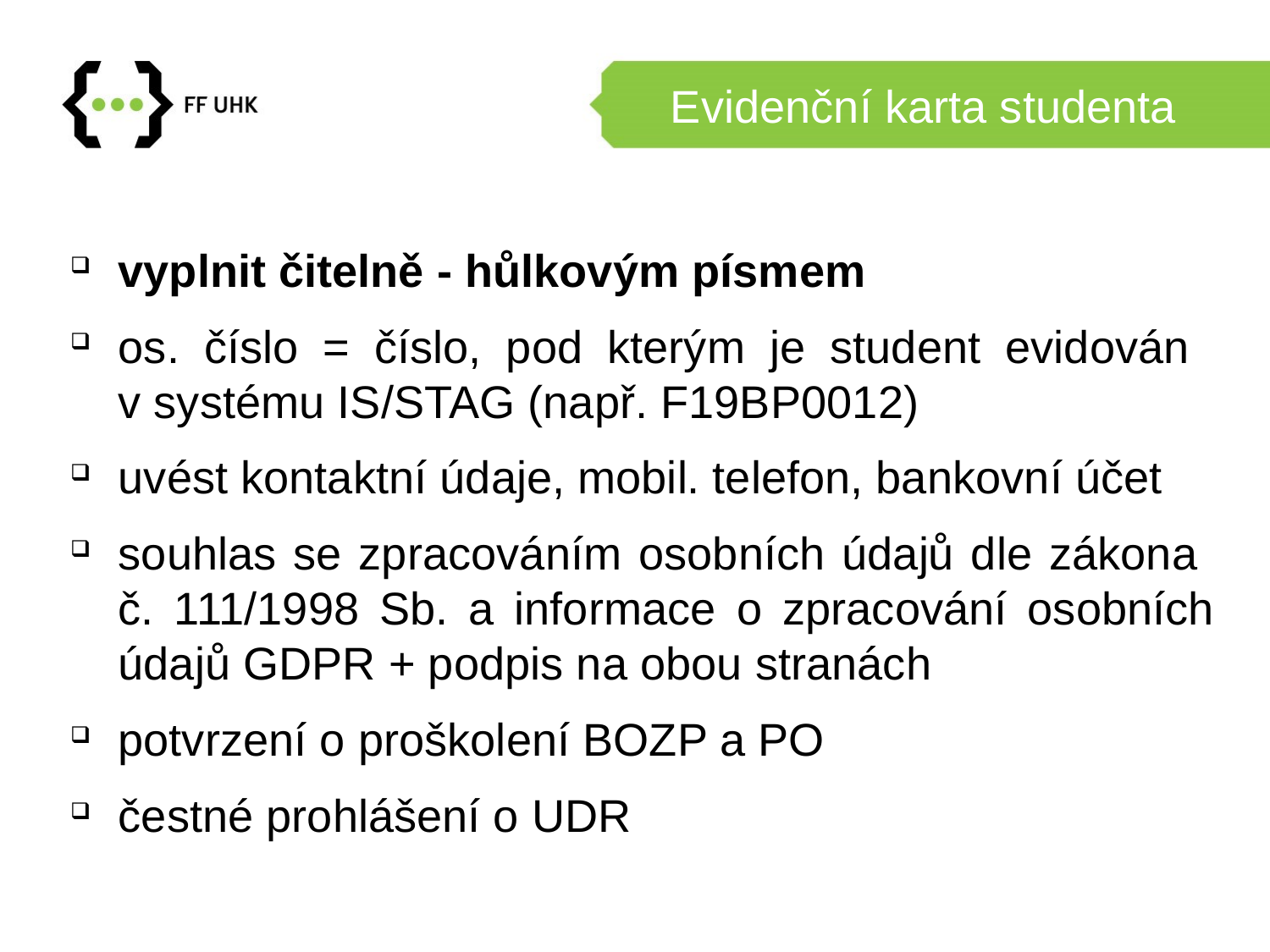

# Evidenční karta studenta
vyplnit čitelně - hůlkovým písmem
os. číslo = číslo, pod kterým je student evidován
v systému IS/STAG (např. F19BP0012)
uvést kontaktní údaje, mobil. telefon, bankovní účet
souhlas se zpracováním osobních údajů dle zákona
č. 111/1998 Sb. a informace o zpracování osobních údajů GDPR + podpis na obou stranách
potvrzení o proškolení BOZP a PO
čestné prohlášení o UDR